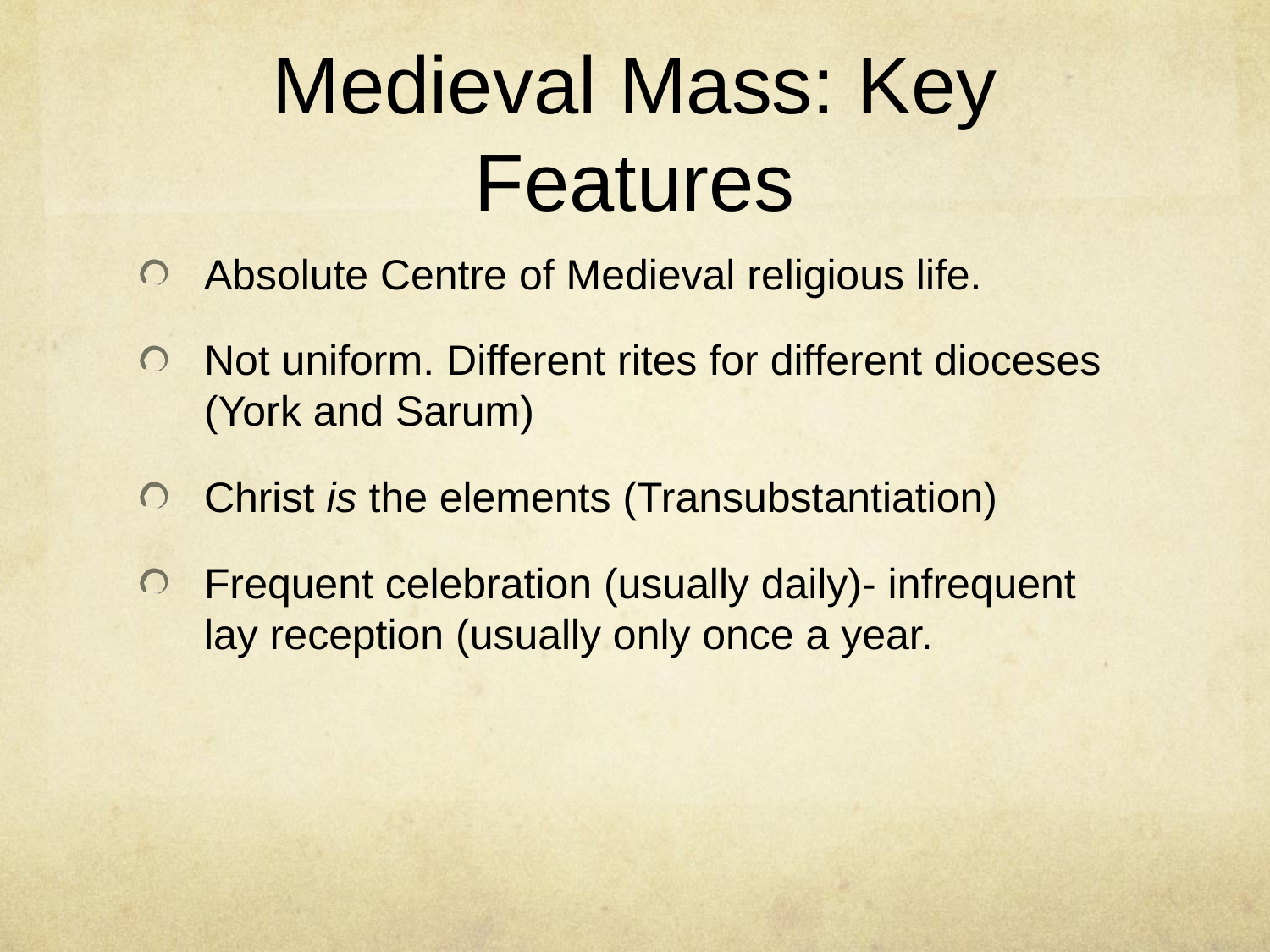

# Medieval Mass: Key Features
Absolute Centre of Medieval religious life.
Not uniform. Different rites for different dioceses (York and Sarum)
Christ is the elements (Transubstantiation)
Frequent celebration (usually daily)- infrequent lay reception (usually only once a year.